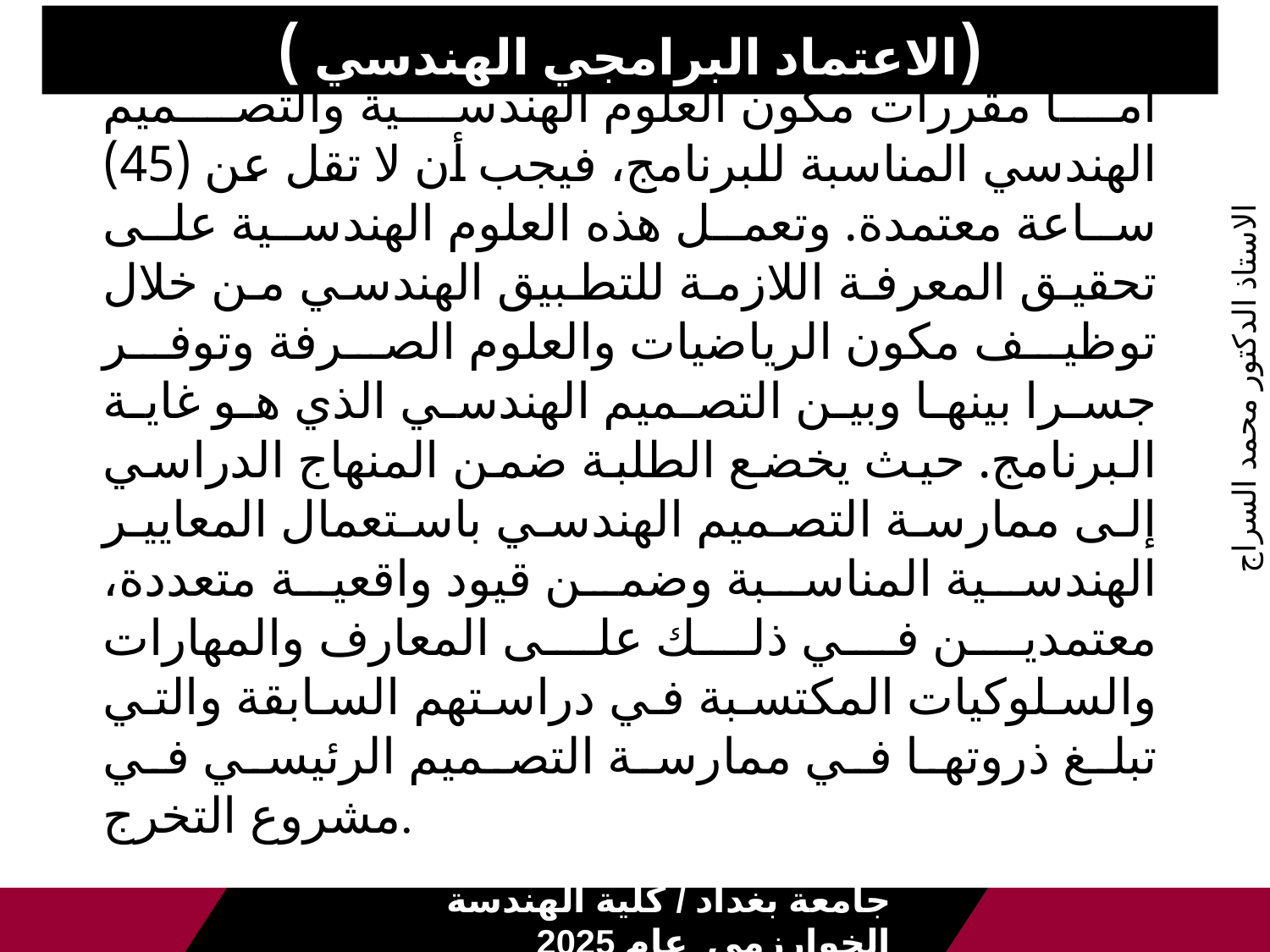

(الاعتماد البرامجي الهندسي )
# أما مقررات مكون العلوم الهندسية والتصميم الهندسي المناسبة للبرنامج، فيجب أن لا تقل عن (45) ساعة معتمدة. وتعمل هذه العلوم الهندسية على تحقيق المعرفة اللازمة للتطبيق الهندسي من خلال توظيف مكون الرياضيات والعلوم الصرفة وتوفر جسرا بينها وبين التصميم الهندسي الذي هو غاية البرنامج. حيث يخضع الطلبة ضمن المنهاج الدراسي إلى ممارسة التصميم الهندسي باستعمال المعايير الهندسية المناسبة وضمن قيود واقعية متعددة، معتمدين في ذلك على المعارف والمهارات والسلوكيات المكتسبة في دراستهم السابقة والتي تبلغ ذروتها في ممارسة التصميم الرئيسي في مشروع التخرج.
الاستاذ الدكتور محمد السراج

جامعة بغداد / كلية الهندسة الخوارزمي  عام 2025